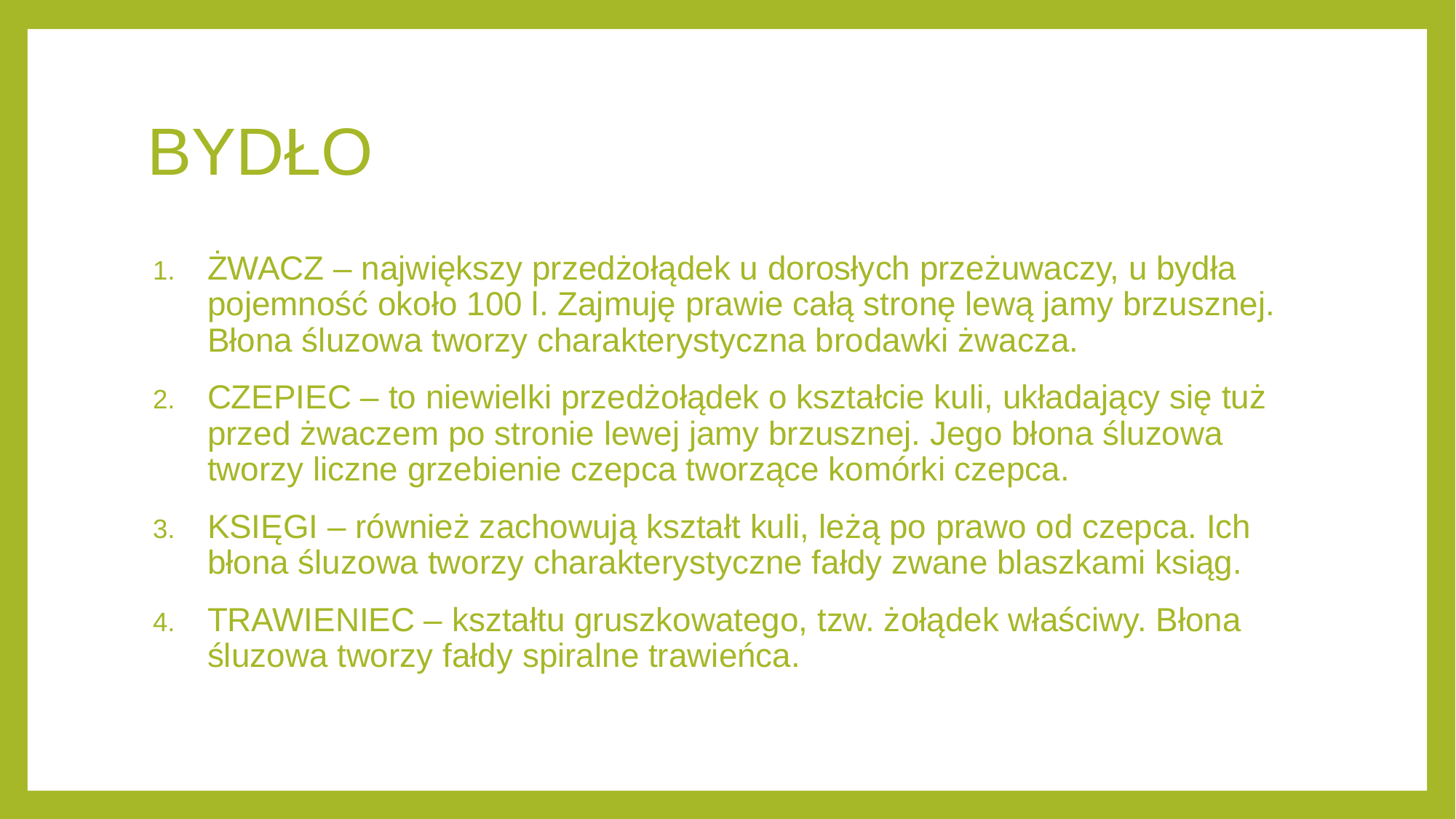

# BYDŁO
ŻWACZ – największy przedżołądek u dorosłych przeżuwaczy, u bydła pojemność około 100 l. Zajmuję prawie całą stronę lewą jamy brzusznej. Błona śluzowa tworzy charakterystyczna brodawki żwacza.
CZEPIEC – to niewielki przedżołądek o kształcie kuli, układający się tuż przed żwaczem po stronie lewej jamy brzusznej. Jego błona śluzowa tworzy liczne grzebienie czepca tworzące komórki czepca.
KSIĘGI – również zachowują kształt kuli, leżą po prawo od czepca. Ich błona śluzowa tworzy charakterystyczne fałdy zwane blaszkami ksiąg.
TRAWIENIEC – kształtu gruszkowatego, tzw. żołądek właściwy. Błona śluzowa tworzy fałdy spiralne trawieńca.